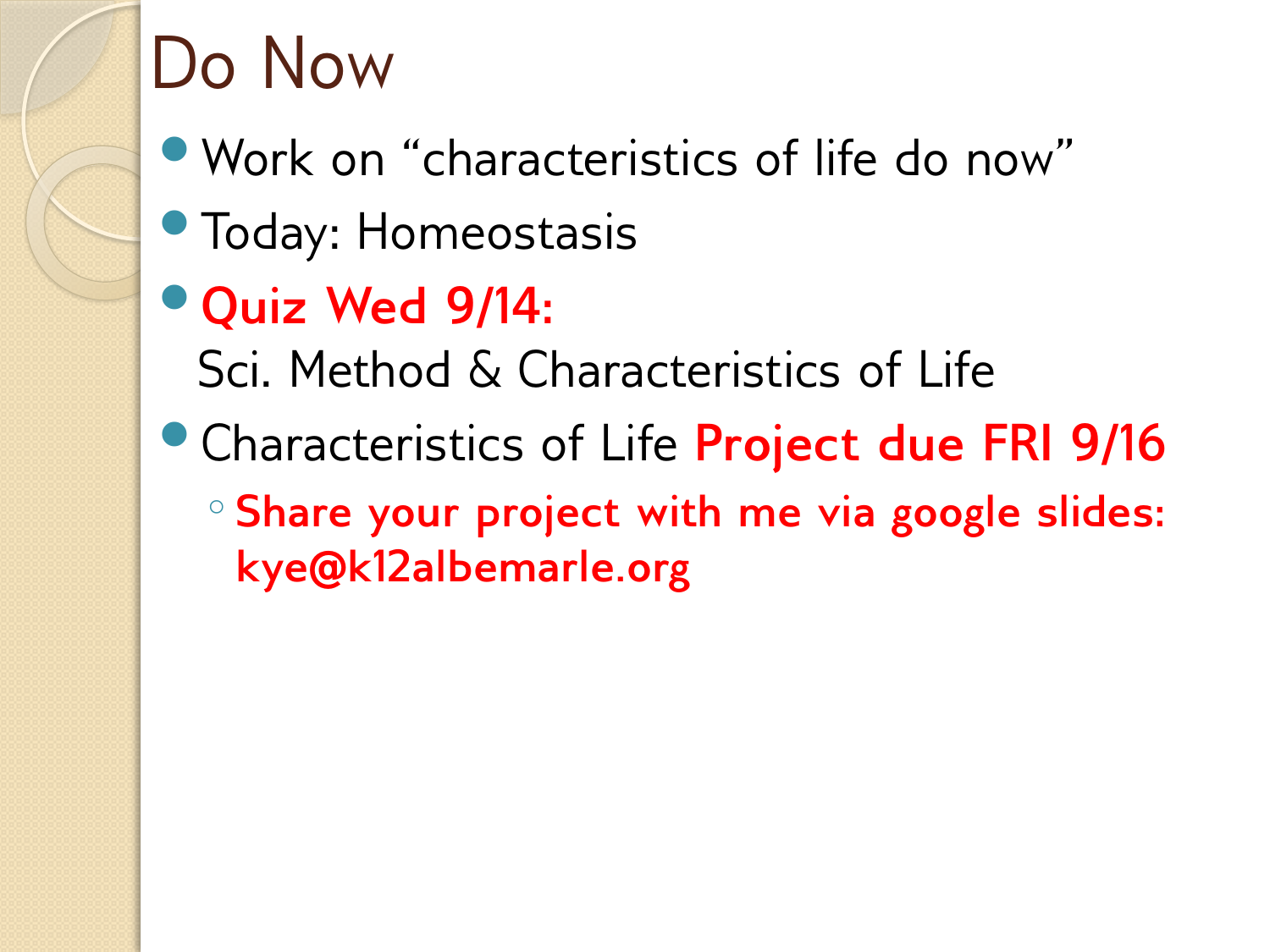

# Do Now
Work on “characteristics of life do now”
Today: Homeostasis
Quiz Wed 9/14:
Sci. Method & Characteristics of Life
Characteristics of Life Project due FRI 9/16
Share your project with me via google slides: kye@k12albemarle.org